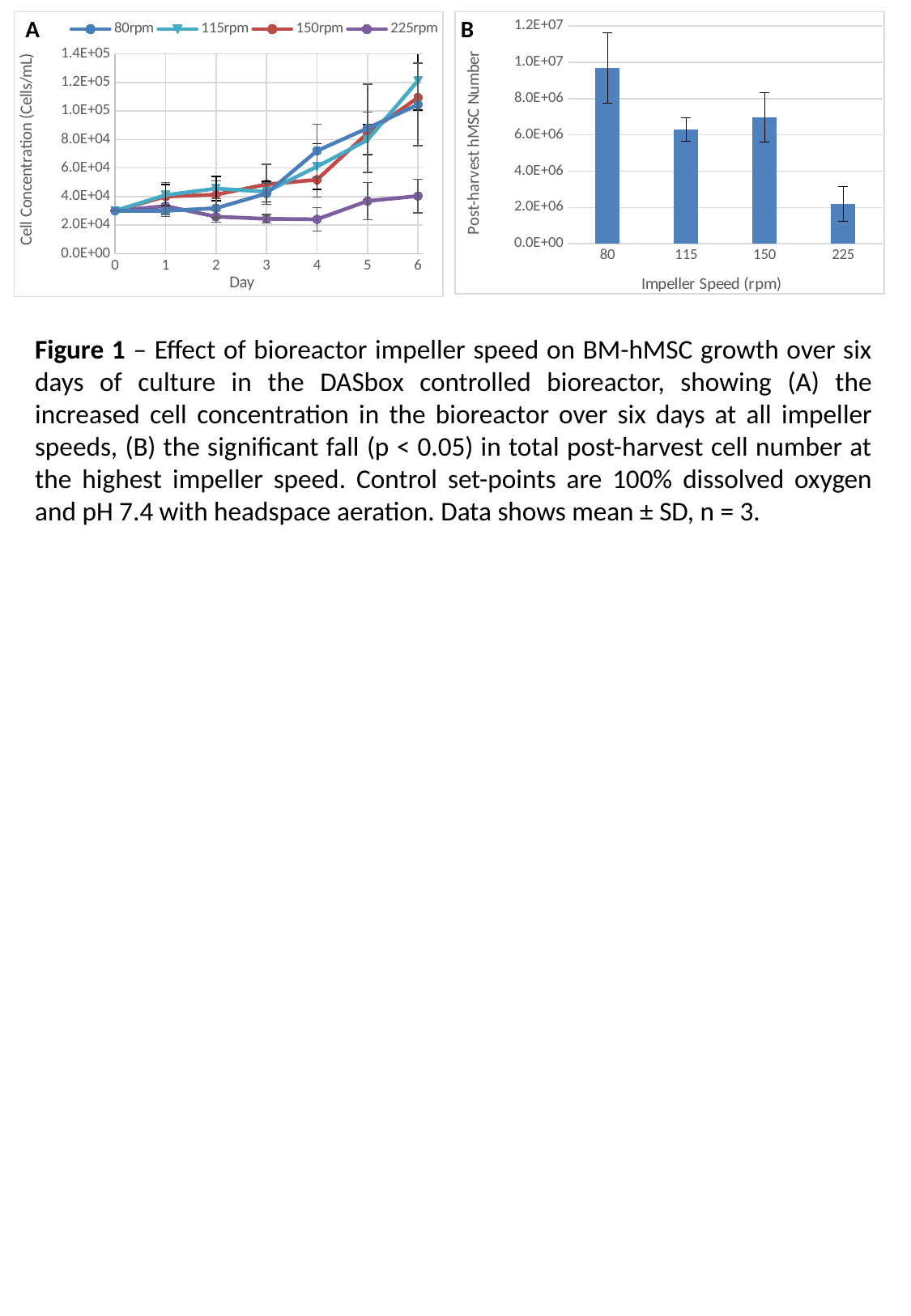

A
B

### Chart

| Category | 80rpm | 115rpm | 150rpm | 225rpm |
|---|---|---|---|---|

### Chart

| Category | Total Cell Number |
|---|---|
| 80 | 9684343.434343437 |
| 115 | 6281144.781144787 |
| 150 | 6954124.57912458 |
| 225 | 2196759.2592592575 |
Figure 1 – Effect of bioreactor impeller speed on BM-hMSC growth over six days of culture in the DASbox controlled bioreactor, showing (A) the increased cell concentration in the bioreactor over six days at all impeller speeds, (B) the significant fall (p < 0.05) in total post-harvest cell number at the highest impeller speed. Control set-points are 100% dissolved oxygen and pH 7.4 with headspace aeration. Data shows mean ± SD, n = 3.